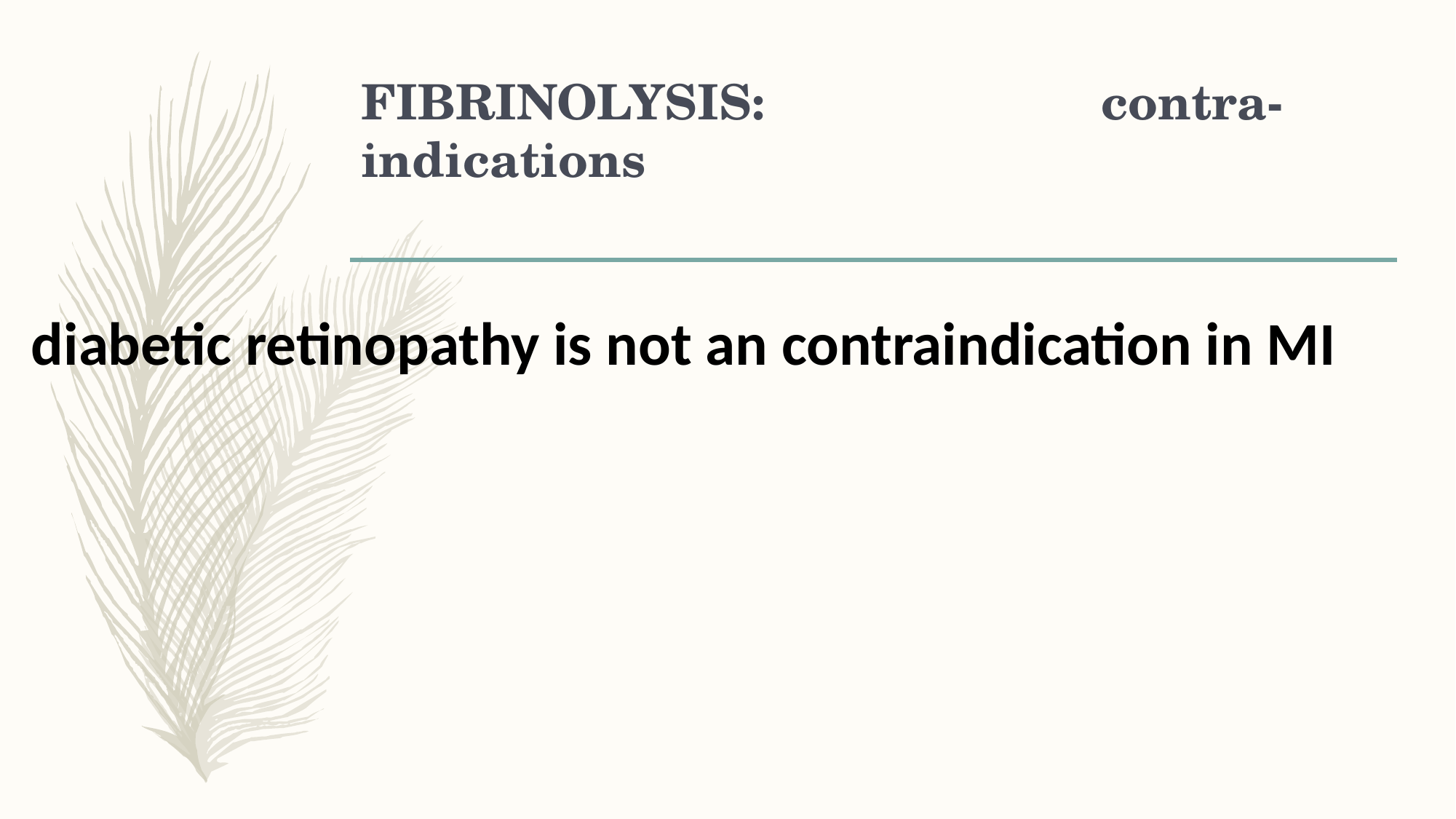

# FIBRINOLYSIS:                        contra-indications
diabetic retinopathy is not an contraindication in MI